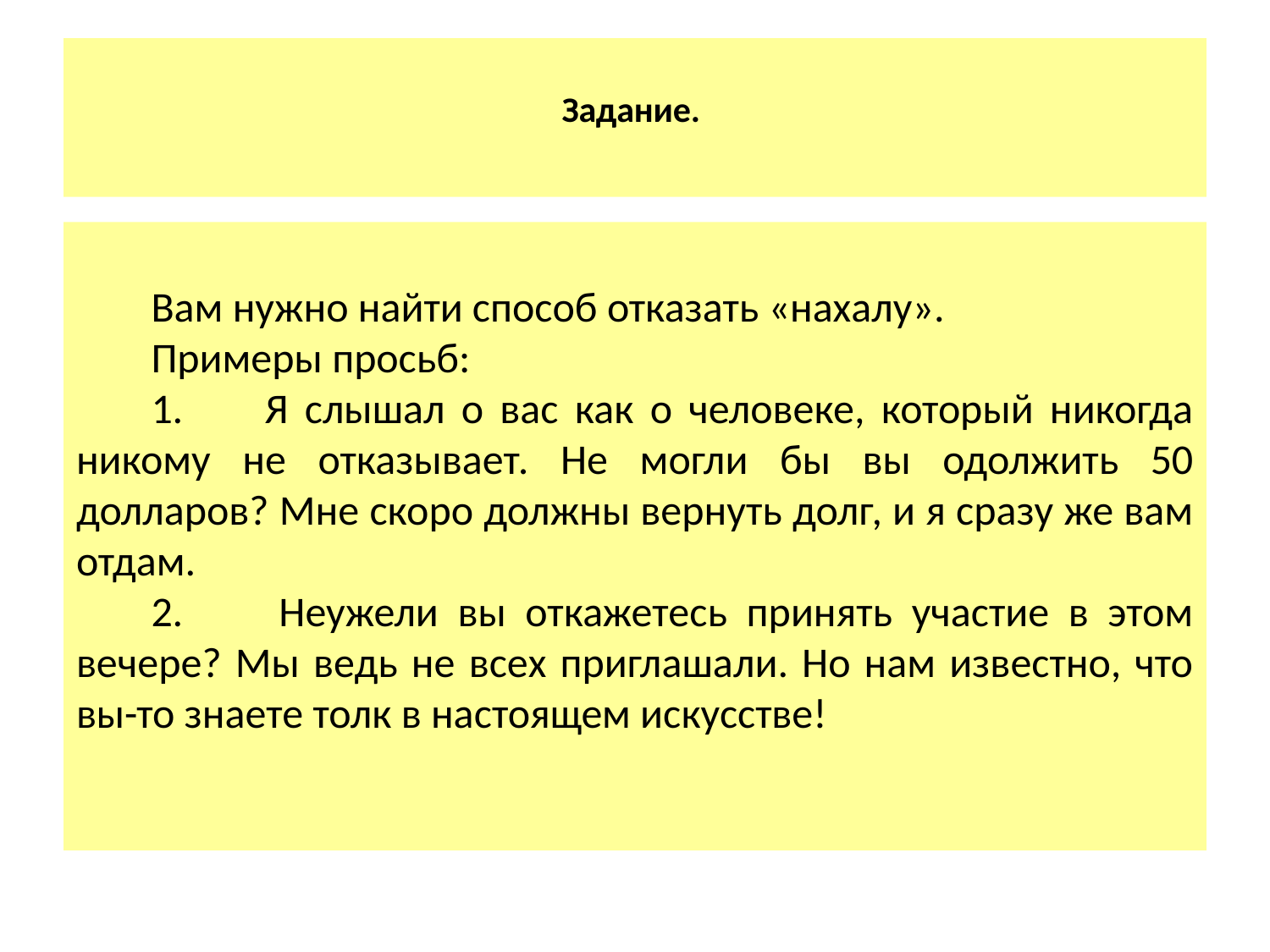

# Задание.

Вам нужно найти способ отказать «нахалу».
Примеры просьб:
1.     Я слышал о вас как о человеке, который никогда никому не отказывает. Не могли бы вы одолжить 50 долларов? Мне скоро должны вернуть долг, и я сразу же вам отдам.
2.     Неужели вы откажетесь принять участие в этом вечере? Мы ведь не всех приглашали. Но нам известно, что вы-то знаете толк в настоящем искусстве!